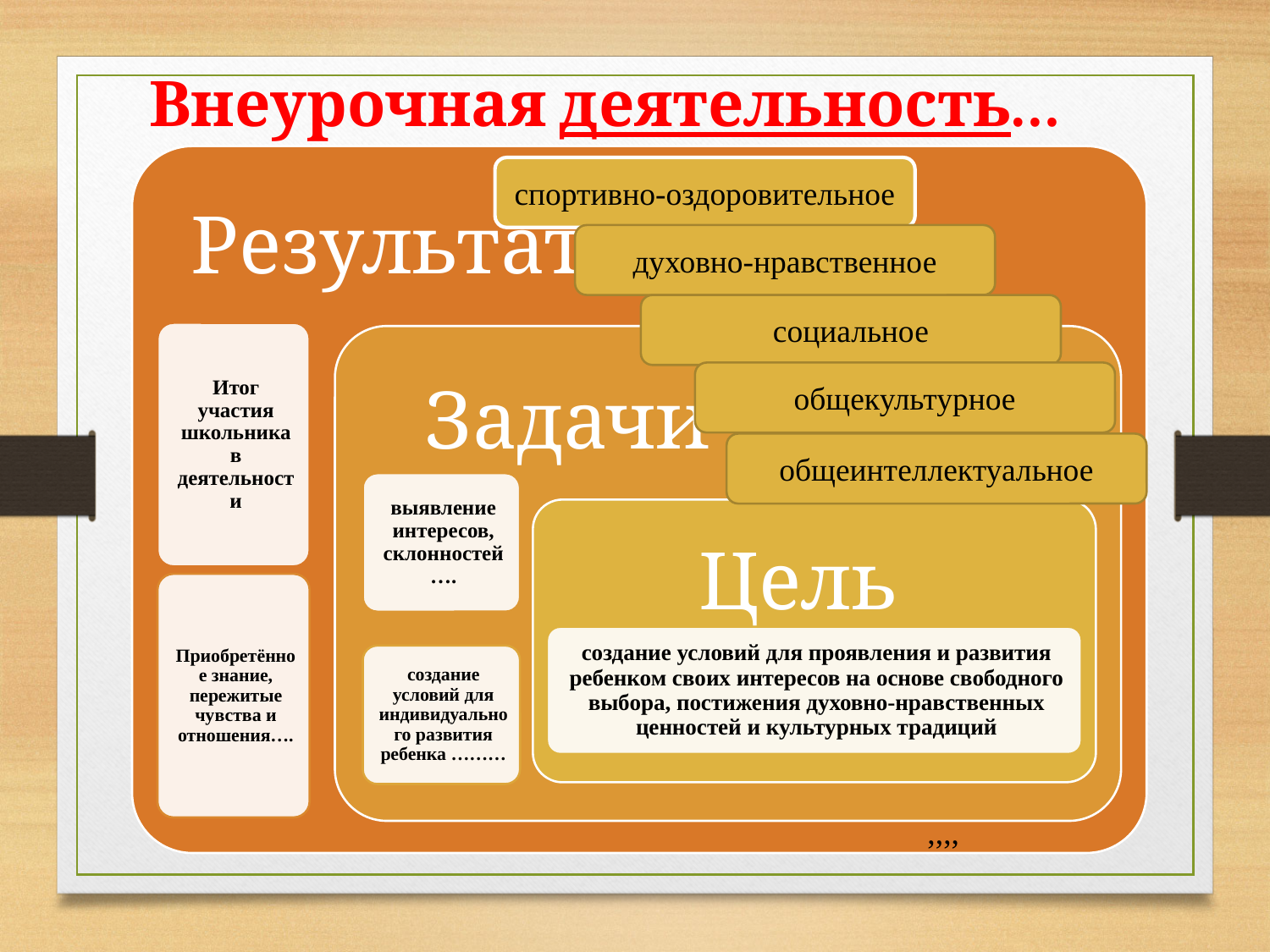

# Внеурочная деятельность…
Результат
Итог участия школьника в деятельности
Приобретённое знание, пережитые чувства и отношения….
  Задачи
выявление интересов, склонностей….
создание условий для индивидуального развития ребенка ………
       Цель
создание условий для проявления и развития ребенком своих интересов на основе свободного выбора, постижения духовно-нравственных ценностей и культурных традиций
спортивно-оздоровительное
духовно-нравственное
социальное
общекультурное
общеинтеллектуальное
,,,,